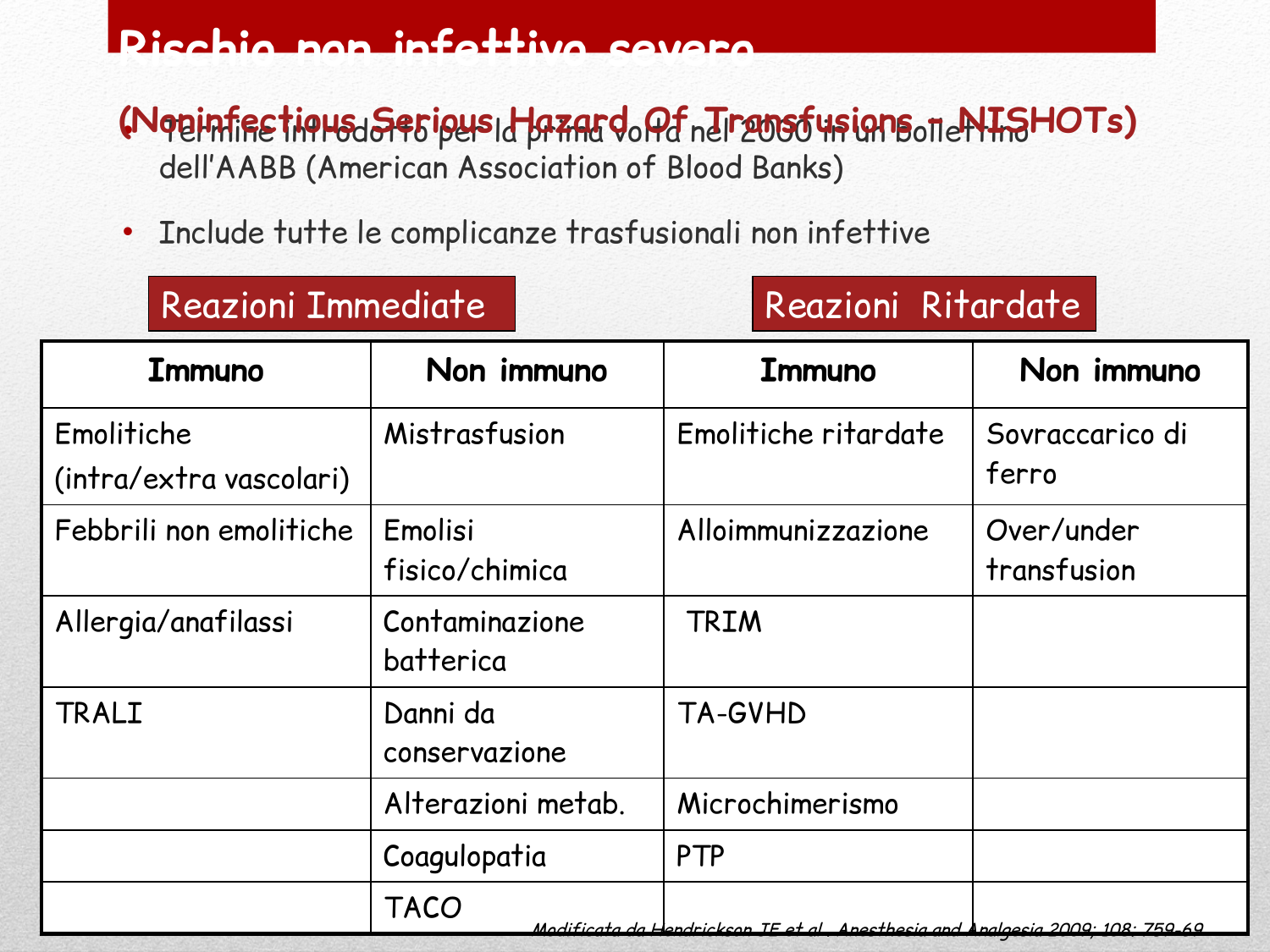

Rischio non infettivo severo

(Noninfectious Serious Hazard Of Transfusions – NISHOTs)

Termine introdotto per la prima volta nel 2000 in un bollettino dell’AABB (American Association of Blood Banks)

Include tutte le complicanze trasfusionali non infettive

Reazioni Immediate
Reazioni  Ritardate
| Immuno | Non immuno | Immuno | Non immuno |
| --- | --- | --- | --- |
| Emolitiche (intra/extra vascolari) | Mistrasfusion | Emolitiche ritardate | Sovraccarico di ferro |
| Febbrili non emolitiche | Emolisi fisico/chimica | Alloimmunizzazione | Over/under transfusion |
| Allergia/anafilassi | Contaminazione batterica | TRIM |  |
| TRALI | Danni da conservazione | TA-GVHD |  |
|  | Alterazioni metab. | Microchimerismo |  |
|  | Coagulopatia | PTP |  |
|  | TACO |  |  |
Modificata da Hendrickson JE et al . Anesthesia and Analgesia 2009; 108: 759-69